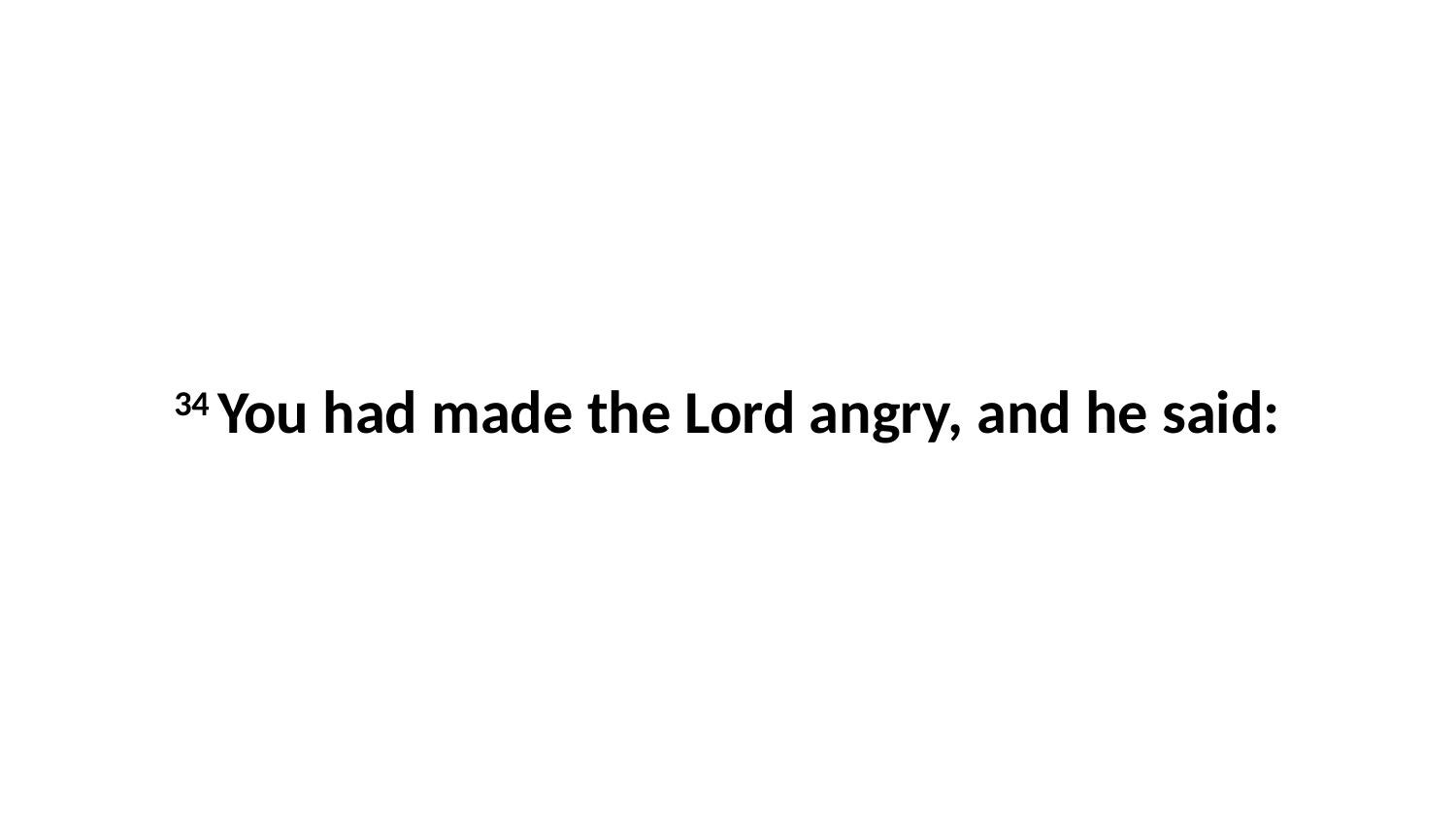

34 You had made the Lord angry, and he said: